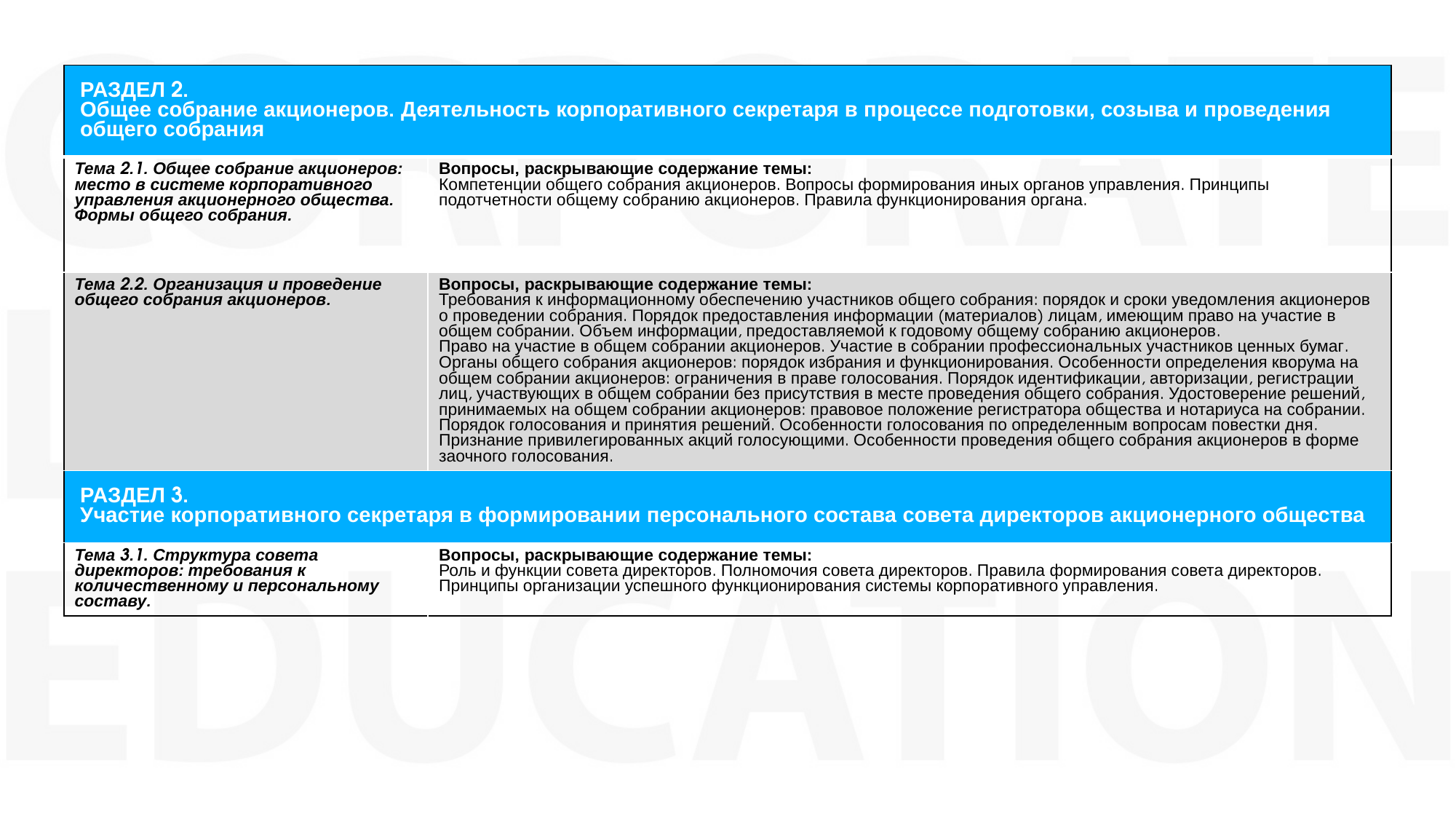

| РАЗДЕЛ 2. Общее собрание акционеров. Деятельность корпоративного секретаря в процессе подготовки, созыва и проведения общего собрания |  |
| --- | --- |
| Тема 2.1. Общее собрание акционеров: место в системе корпоративного управления акционерного общества. Формы общего собрания. | Вопросы, раскрывающие содержание темы: Компетенции общего собрания акционеров. Вопросы формирования иных органов управления. Принципы подотчетности общему собранию акционеров. Правила функционирования органа. |
| Тема 2.2. Организация и проведение общего собрания акционеров. | Вопросы, раскрывающие содержание темы: Требования к информационному обеспечению участников общего собрания: порядок и сроки уведомления акционеров о проведении собрания. Порядок предоставления информации (материалов) лицам, имеющим право на участие в общем собрании. Объем информации, предоставляемой к годовому общему собранию акционеров.  Право на участие в общем собрании акционеров. Участие в собрании профессиональных участников ценных бумаг. Органы общего собрания акционеров: порядок избрания и функционирования. Особенности определения кворума на общем собрании акционеров: ограничения в праве голосования. Порядок идентификации, авторизации, регистрации лиц, участвующих в общем собрании без присутствия в месте проведения общего собрания. Удостоверение решений, принимаемых на общем собрании акционеров: правовое положение регистратора общества и нотариуса на собрании. Порядок голосования и принятия решений. Особенности голосования по определенным вопросам повестки дня. Признание привилегированных акций голосующими. Особенности проведения общего собрания акционеров в форме заочного голосования. |
| РАЗДЕЛ 3. Участие корпоративного секретаря в формировании персонального состава совета директоров акционерного общества |  |
| Тема 3.1. Структура совета директоров: требования к количественному и персональному составу. | Вопросы, раскрывающие содержание темы: Роль и функции совета директоров. Полномочия совета директоров. Правила формирования совета директоров. Принципы организации успешного функционирования системы корпоративного управления. |